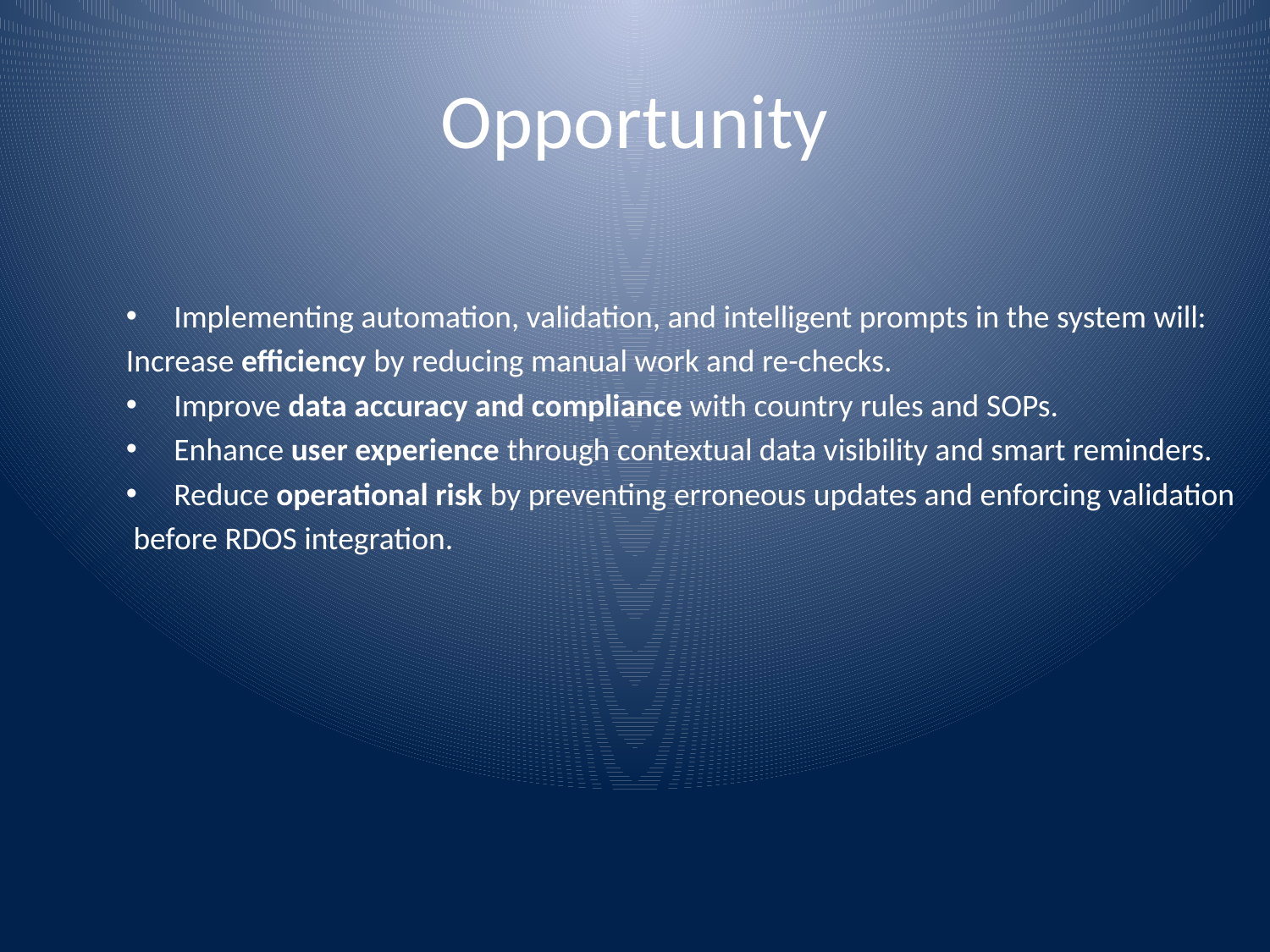

# Opportunity
Implementing automation, validation, and intelligent prompts in the system will:
Increase efficiency by reducing manual work and re-checks.
Improve data accuracy and compliance with country rules and SOPs.
Enhance user experience through contextual data visibility and smart reminders.
Reduce operational risk by preventing erroneous updates and enforcing validation
 before RDOS integration.